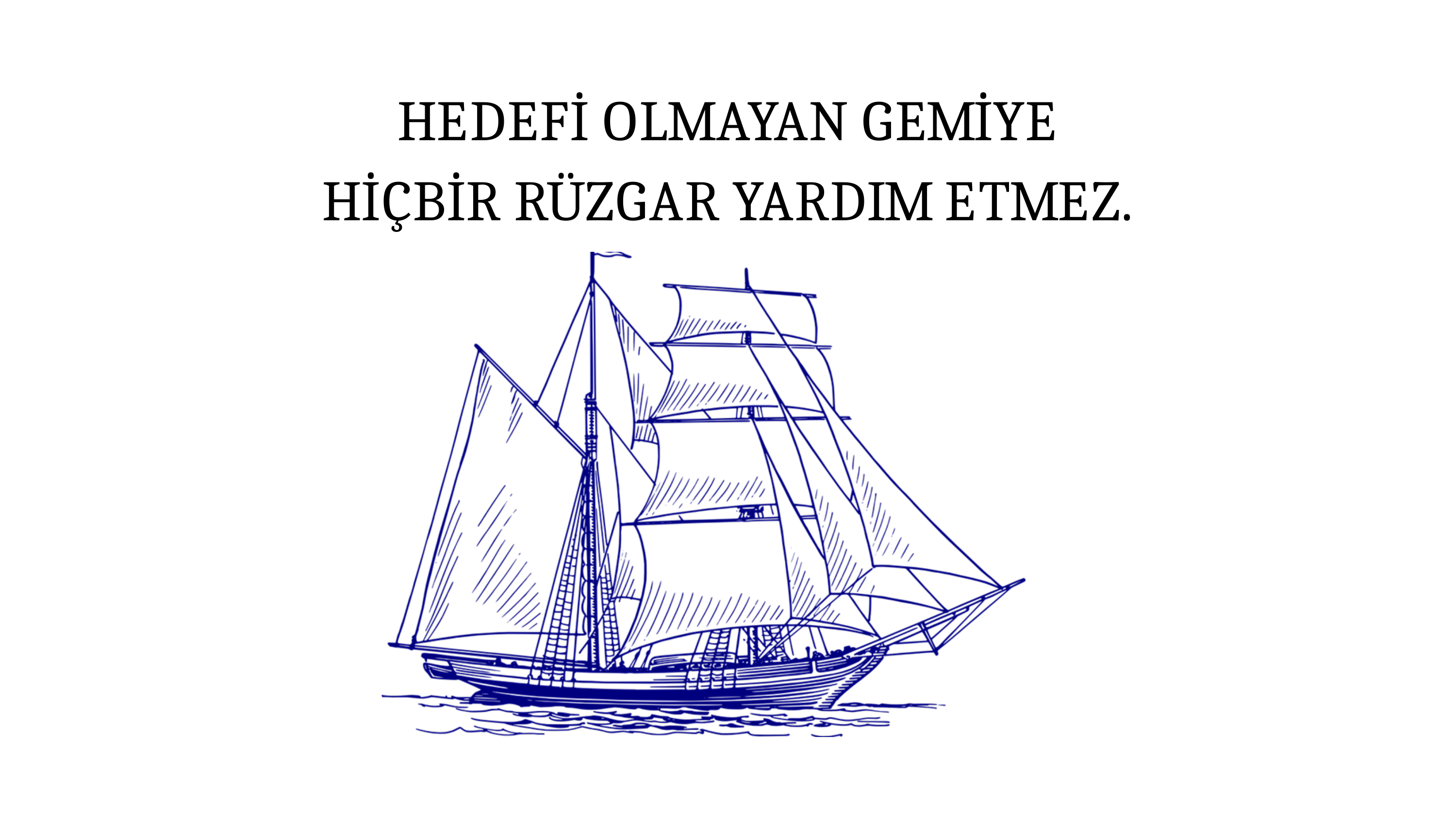

HEDEFİ OLMAYAN GEMİYE
HİÇBİR RÜZGAR YARDIM ETMEZ.